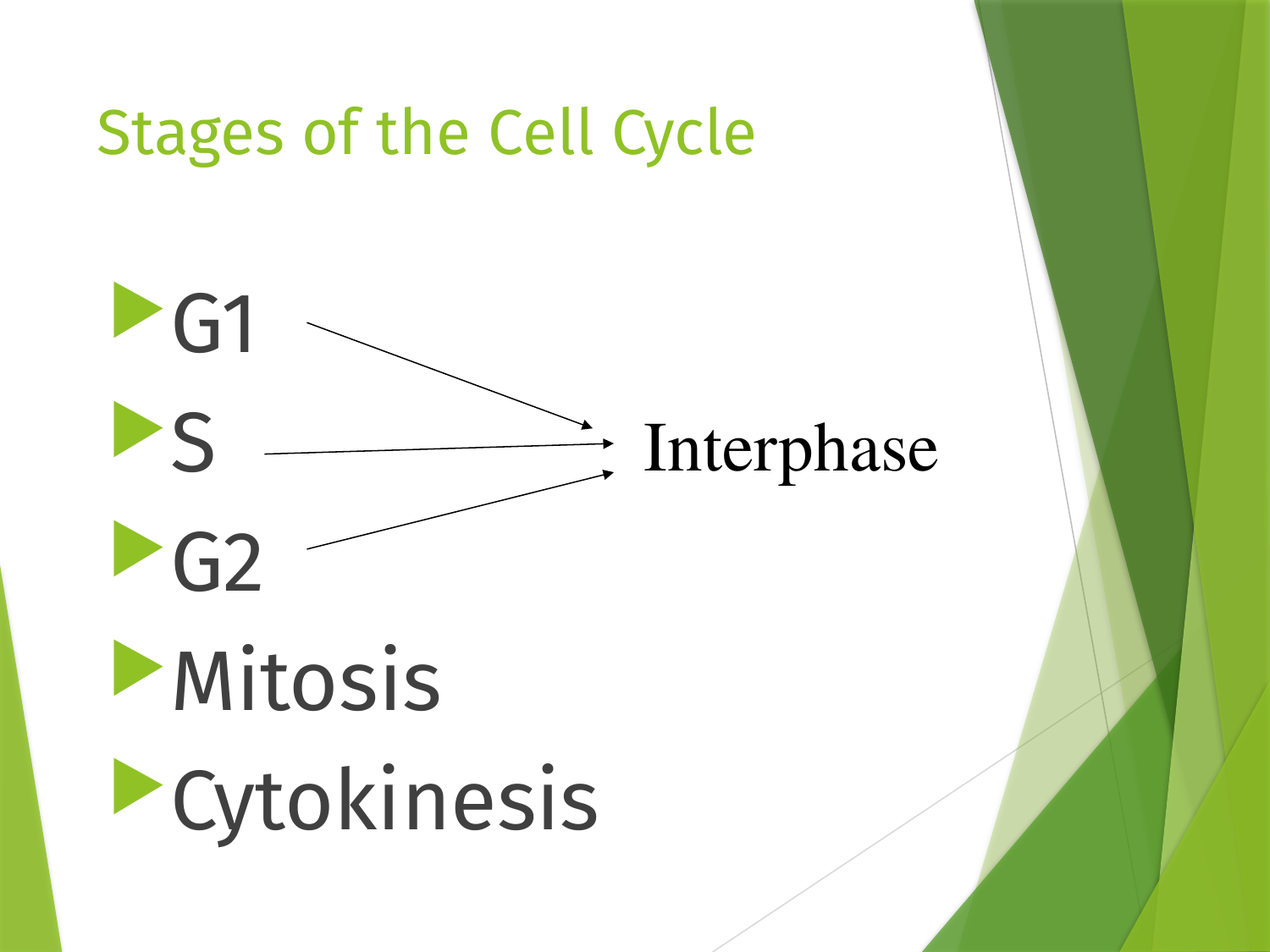

# Stages of the Cell Cycle
G1
S
G2
Mitosis
Cytokinesis
Interphase